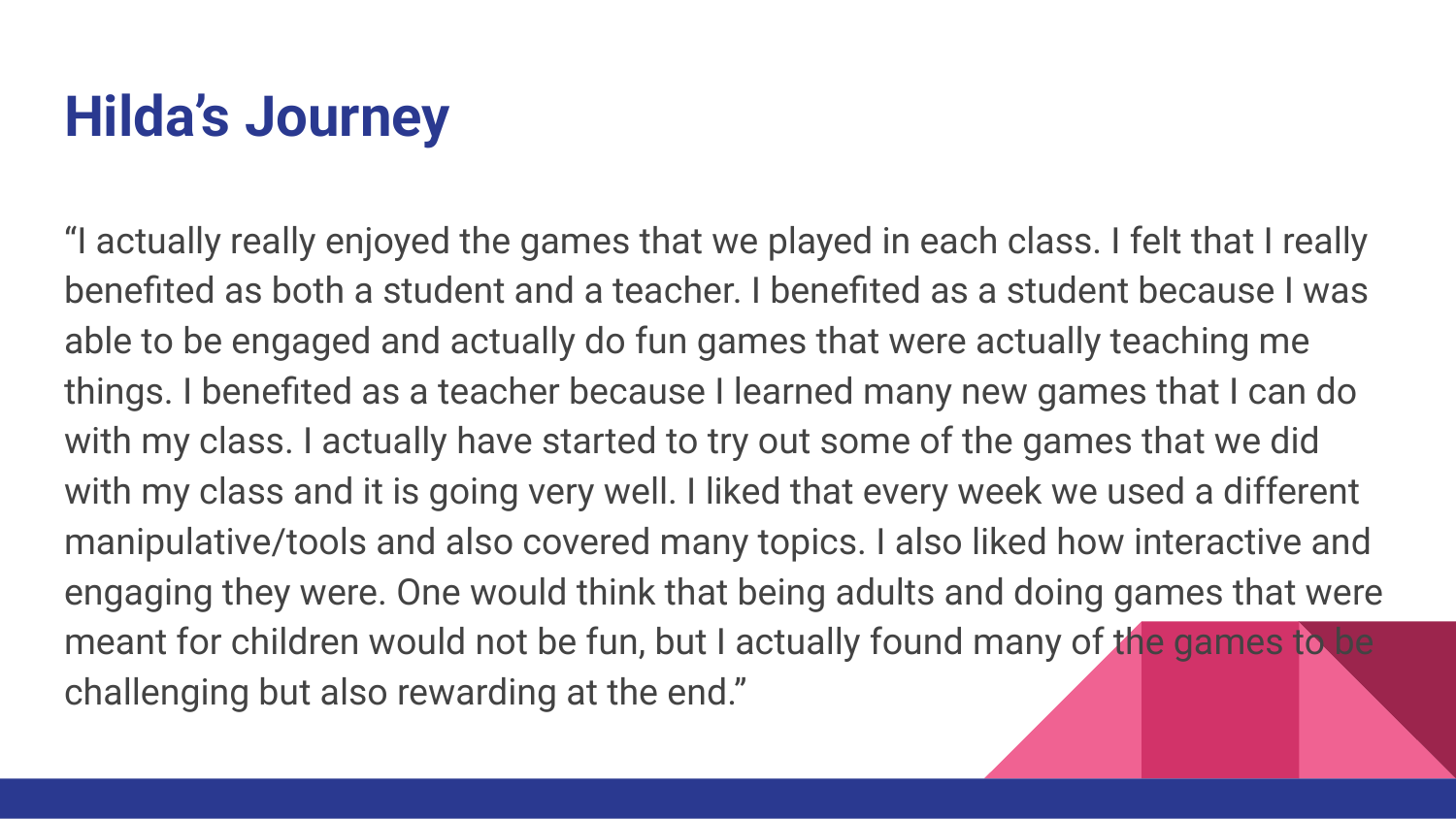

# Hilda’s Journey
“I actually really enjoyed the games that we played in each class. I felt that I really benefited as both a student and a teacher. I benefited as a student because I was able to be engaged and actually do fun games that were actually teaching me things. I benefited as a teacher because I learned many new games that I can do with my class. I actually have started to try out some of the games that we did with my class and it is going very well. I liked that every week we used a different manipulative/tools and also covered many topics. I also liked how interactive and engaging they were. One would think that being adults and doing games that were meant for children would not be fun, but I actually found many of the games to be challenging but also rewarding at the end.”